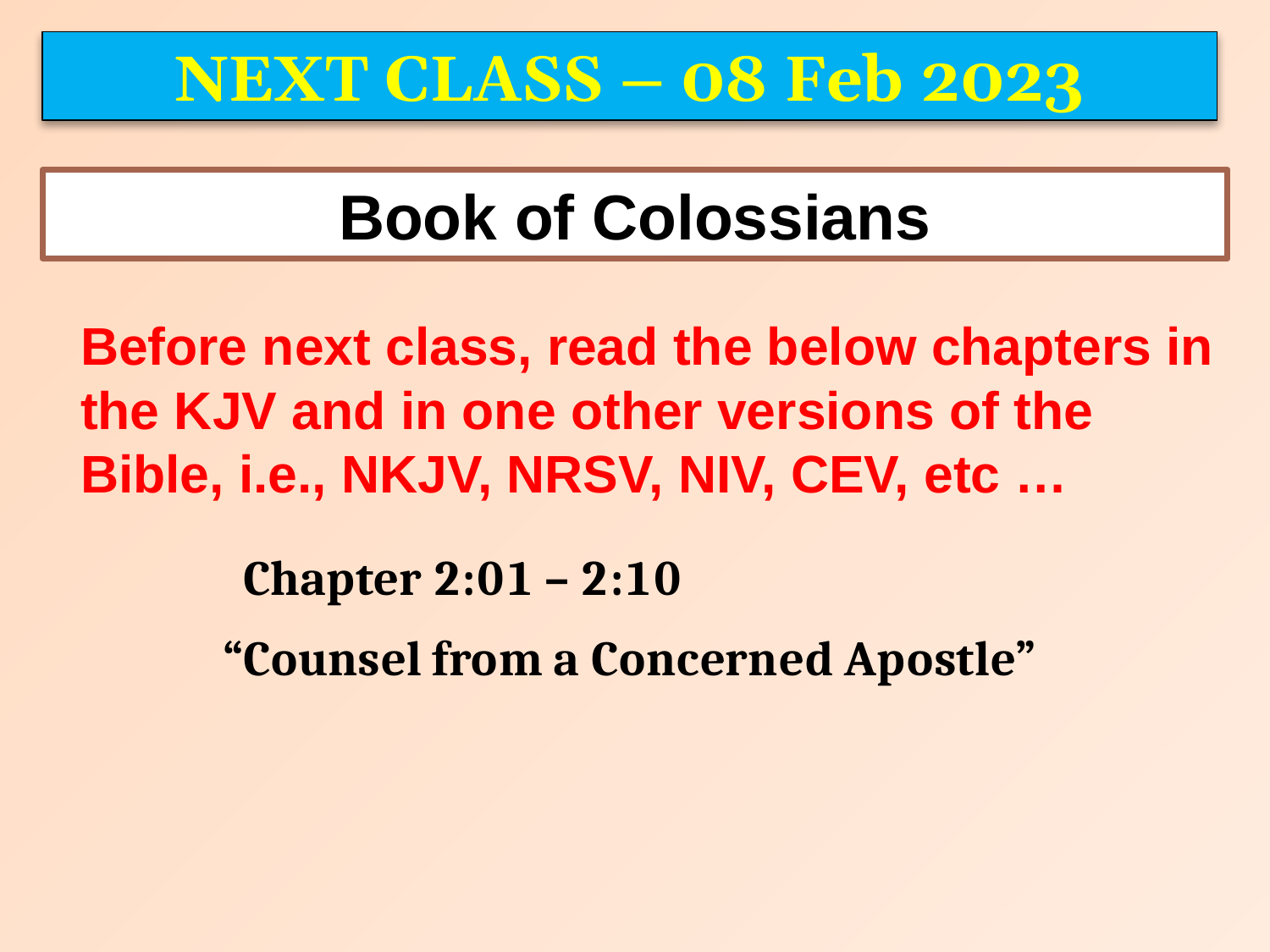

NEXT CLASS – 08 Feb 2023
Book of Colossians
	Before next class, read the below chapters in the KJV and in one other versions of the Bible, i.e., NKJV, NRSV, NIV, CEV, etc …
Chapter 2:01 – 2:10
“Counsel from a Concerned Apostle”